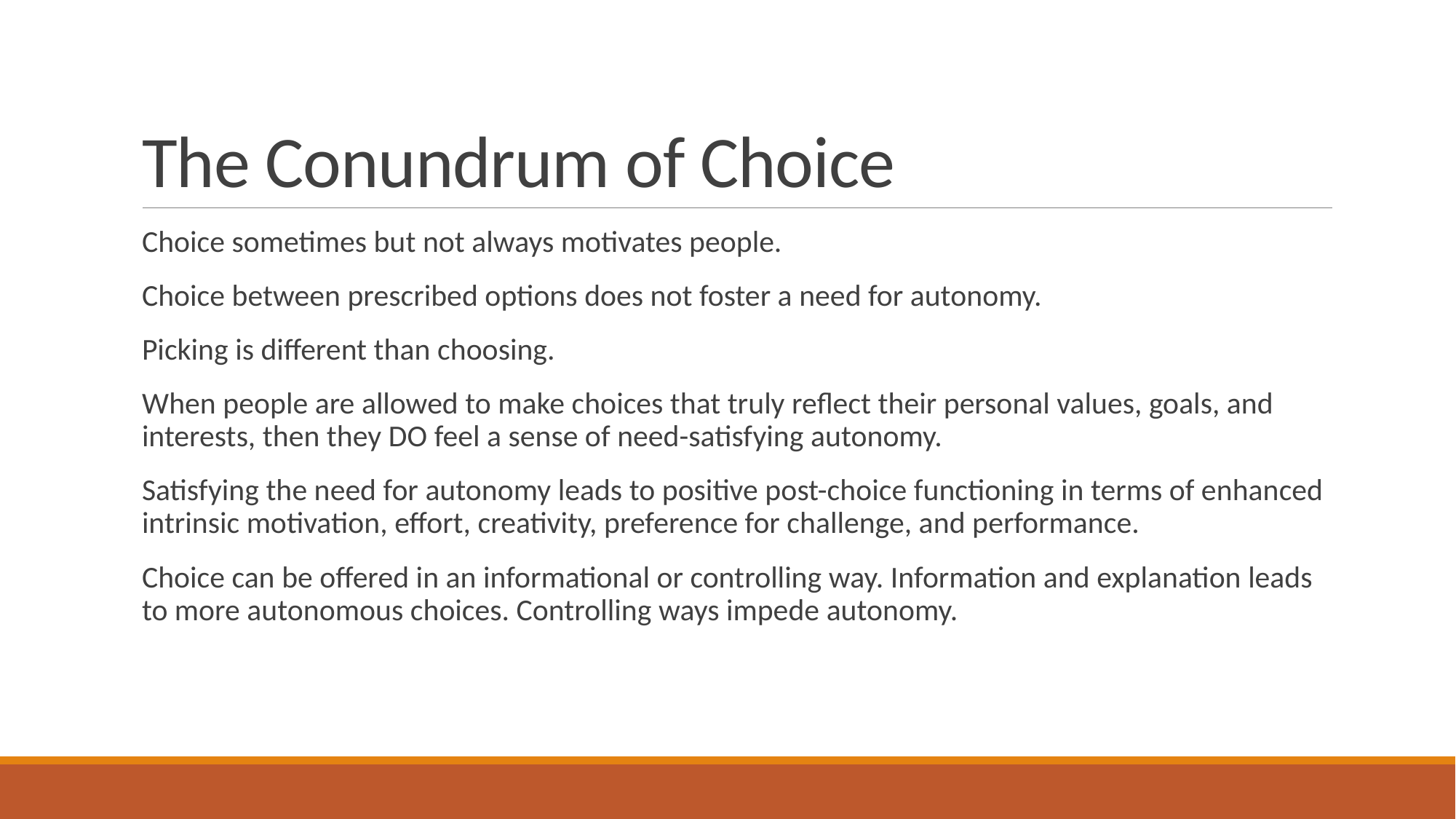

# The Conundrum of Choice
Choice sometimes but not always motivates people.
Choice between prescribed options does not foster a need for autonomy.
Picking is different than choosing.
When people are allowed to make choices that truly reflect their personal values, goals, and interests, then they DO feel a sense of need-satisfying autonomy.
Satisfying the need for autonomy leads to positive post-choice functioning in terms of enhanced intrinsic motivation, effort, creativity, preference for challenge, and performance.
Choice can be offered in an informational or controlling way. Information and explanation leads to more autonomous choices. Controlling ways impede autonomy.